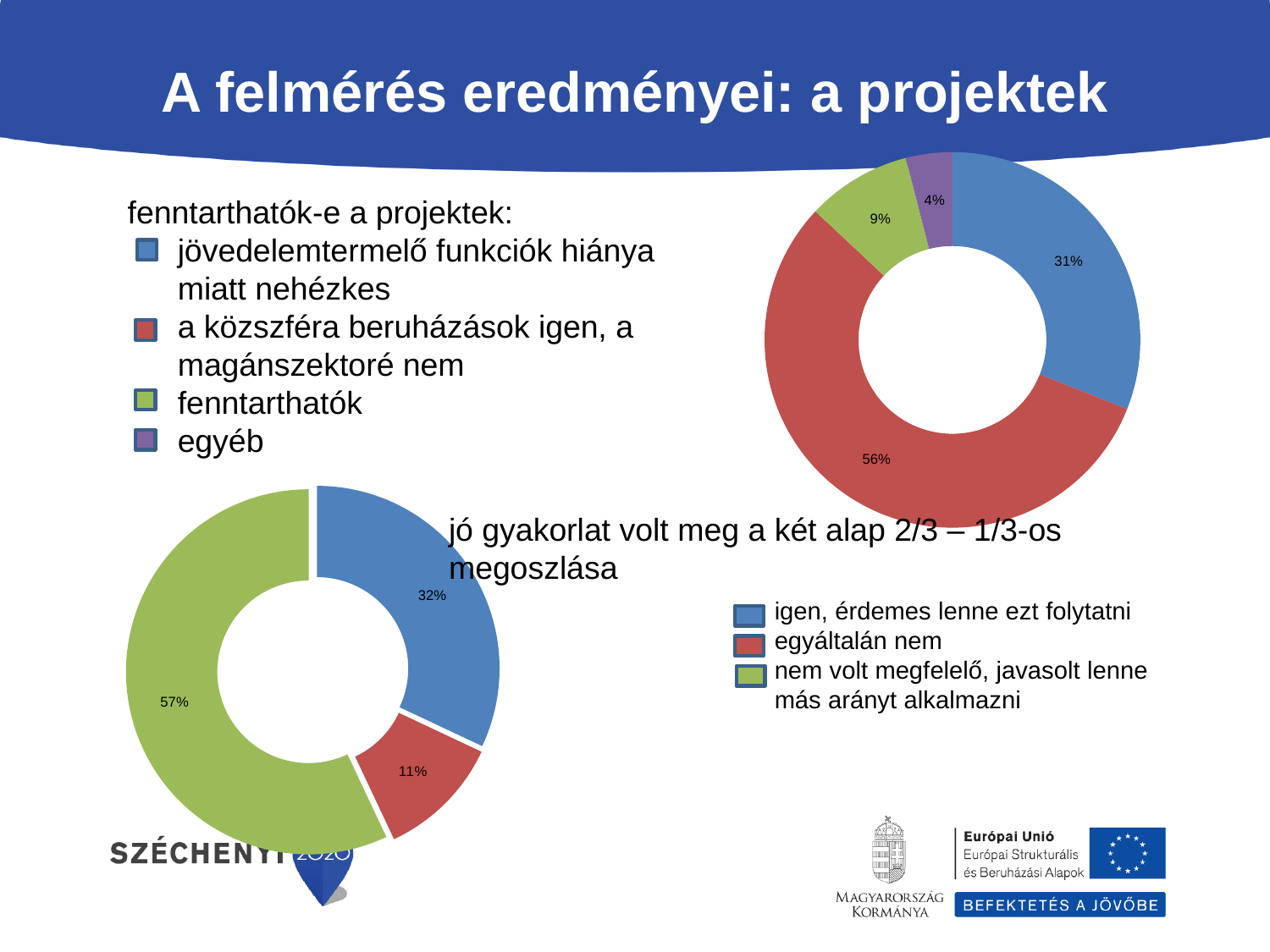

# A felmérés eredményei: a projektek

### Chart

| Category |  |
|---|---|
fenntarthatók-e a projektek:
jövedelemtermelő funkciók hiánya miatt nehézkes
a közszféra beruházások igen, a magánszektoré nem
fenntarthatók
egyéb

### Chart

| Category |  |
|---|---|
jó gyakorlat volt meg a két alap 2/3 – 1/3-os megoszlása
igen, érdemes lenne ezt folytatni
egyáltalán nem
nem volt megfelelő, javasolt lenne más arányt alkalmazni